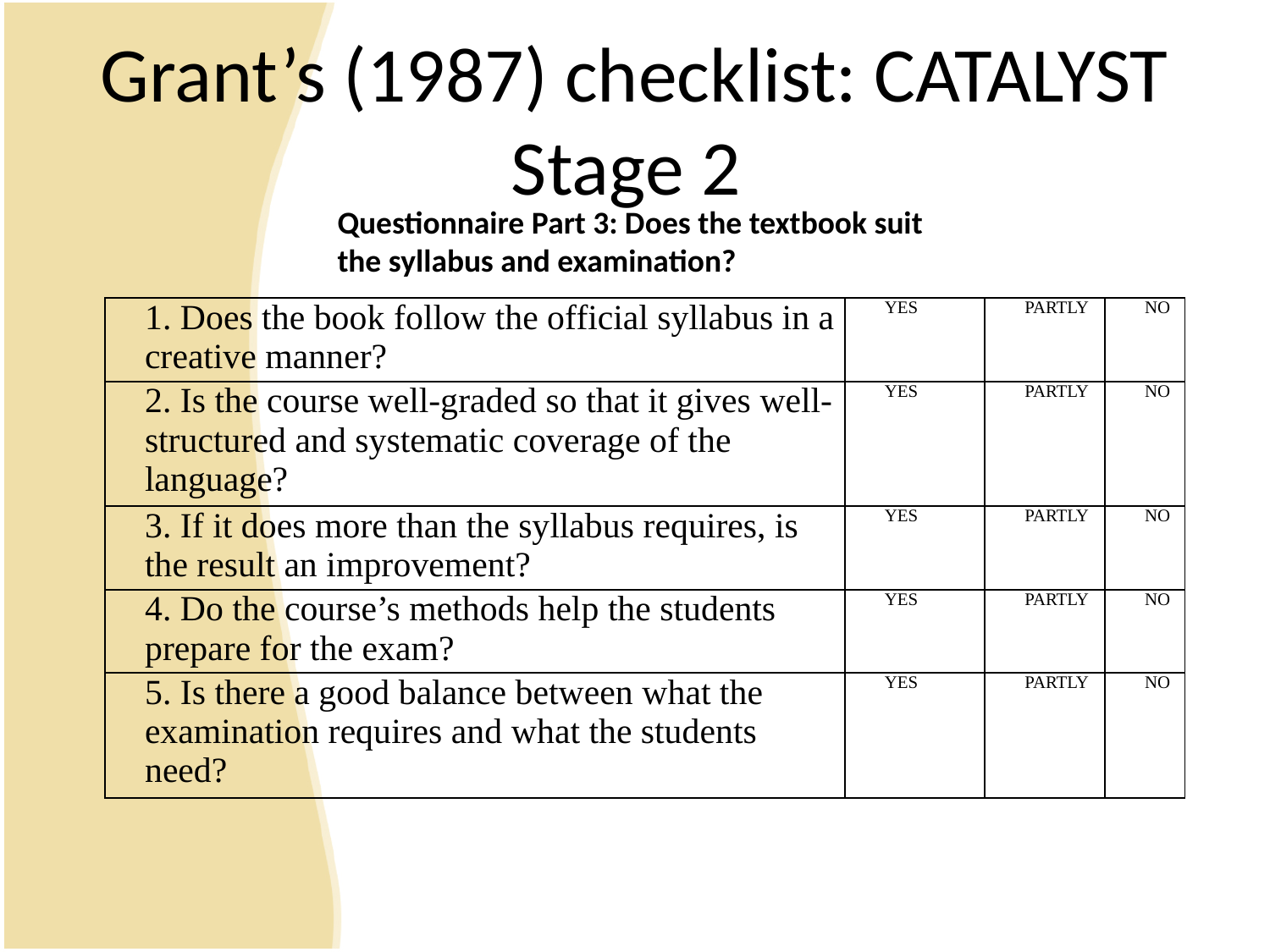

# Grant’s (1987) checklist: CATALYST Stage 2
Questionnaire Part 3: Does the textbook suit the syllabus and examination?
| 1. Does the book follow the official syllabus in a creative manner? | YES | PARTLY | NO |
| --- | --- | --- | --- |
| 2. Is the course well-graded so that it gives well-structured and systematic coverage of the language? | YES | PARTLY | NO |
| 3. If it does more than the syllabus requires, is the result an improvement? | YES | PARTLY | NO |
| 4. Do the course’s methods help the students prepare for the exam? | YES | PARTLY | NO |
| 5. Is there a good balance between what the examination requires and what the students need? | YES | PARTLY | NO |